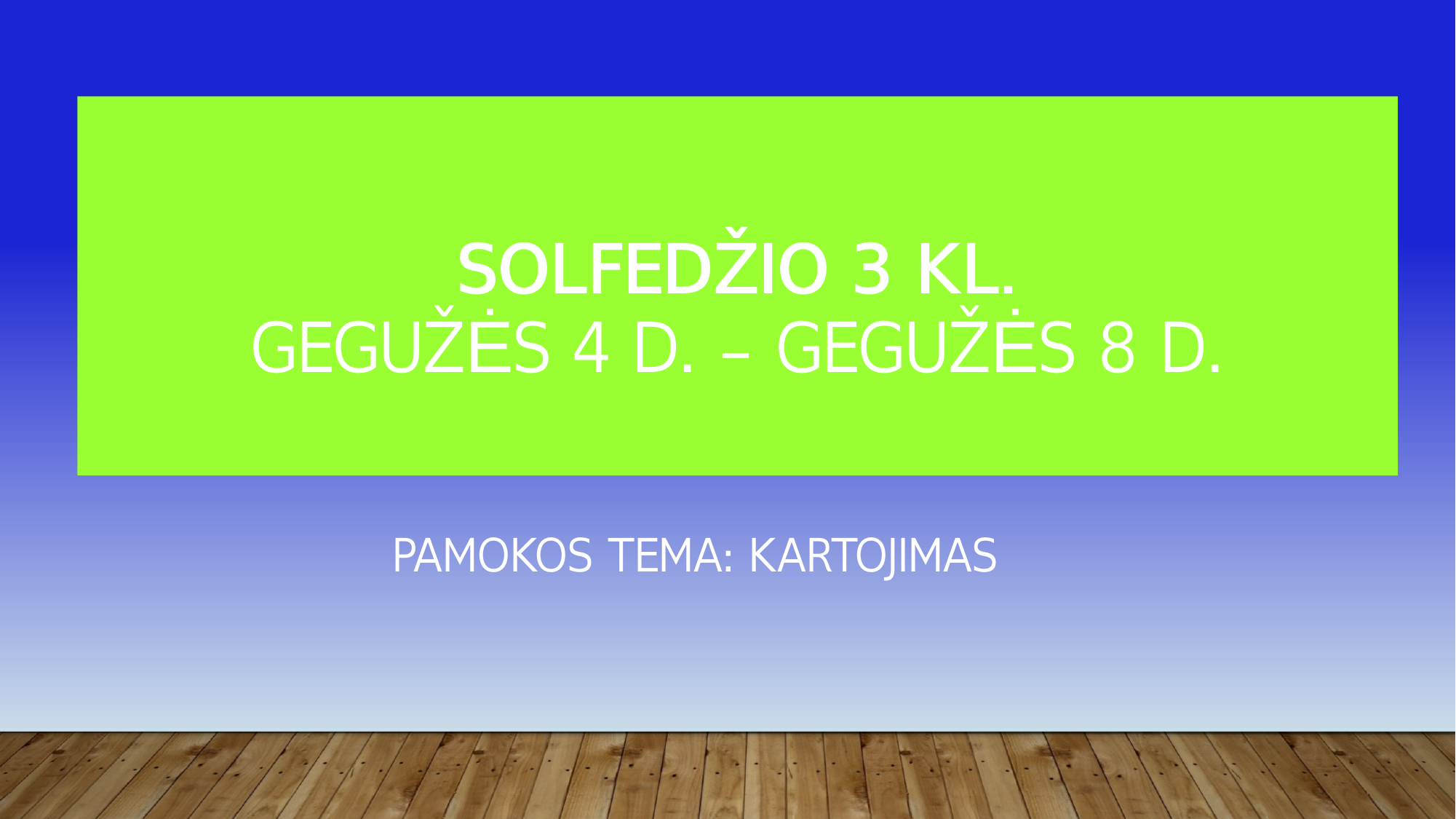

# Solfedžio 3 kl. Gegužės 4 d. – gegužės 8 d.
Pamokos tema: kartojimas